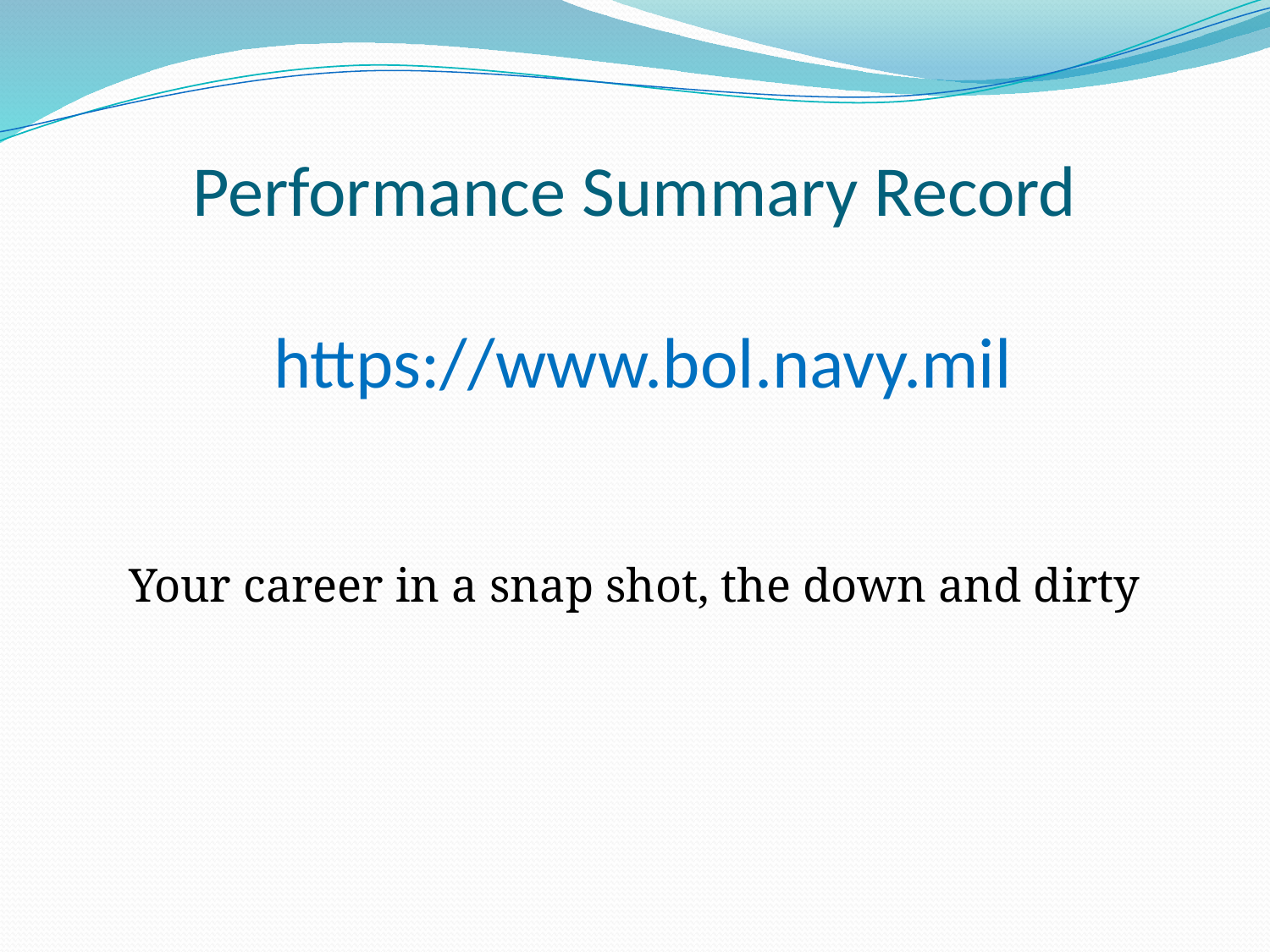

# Performance Summary Record https://www.bol.navy.mil
Your career in a snap shot, the down and dirty